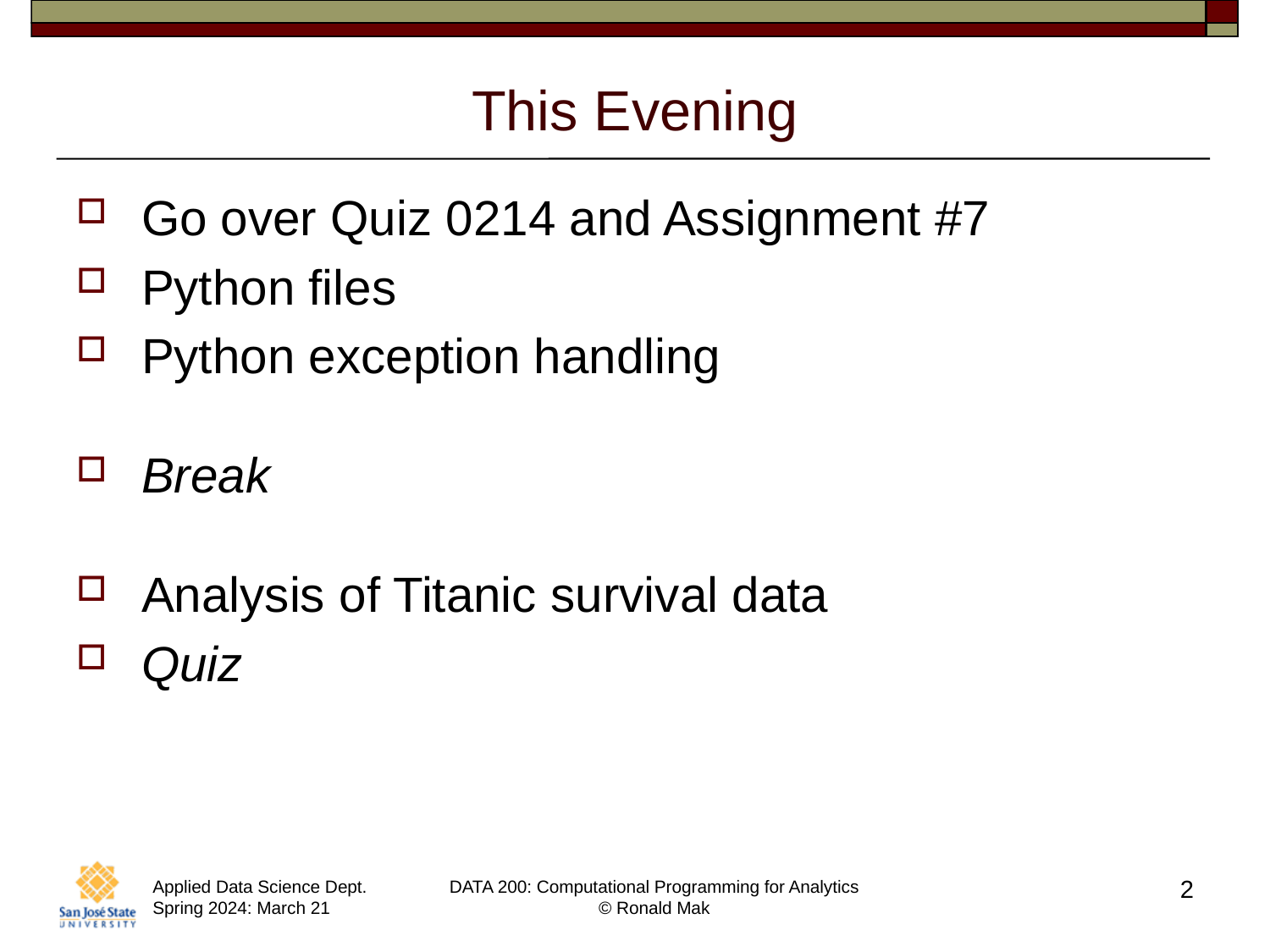

# This Evening
Go over Quiz 0214 and Assignment #7
Python files
Python exception handling

Break

Analysis of Titanic survival data
Quiz
2